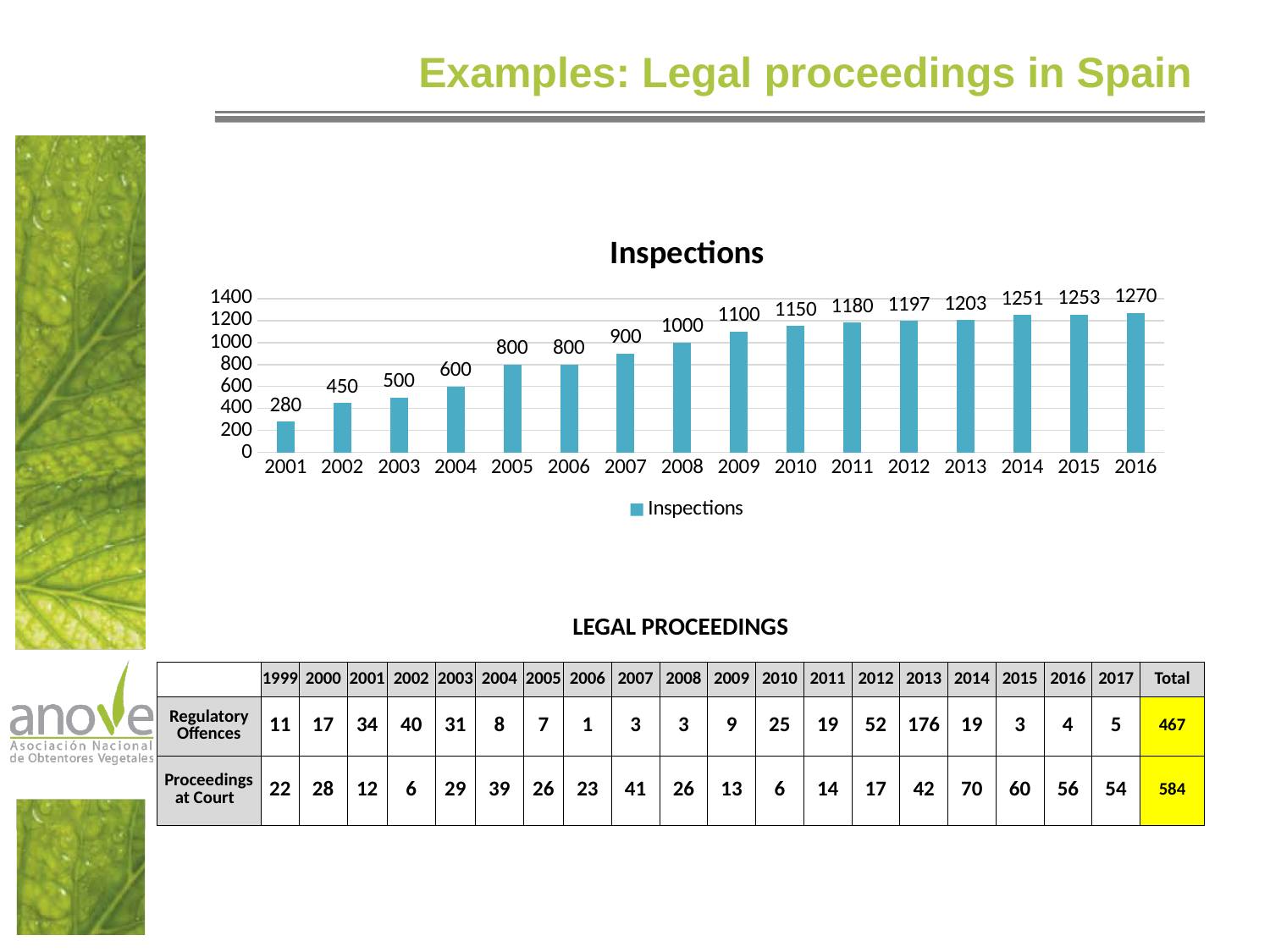

Examples: Legal proceedings in Spain

### Chart:

| Category | Inspections |
|---|---|
| 2001 | 280.0 |
| 2002 | 450.0 |
| 2003 | 500.0 |
| 2004 | 600.0 |
| 2005 | 800.0 |
| 2006 | 800.0 |
| 2007 | 900.0 |
| 2008 | 1000.0 |
| 2009 | 1100.0 |
| 2010 | 1150.0 |
| 2011 | 1180.0 |
| 2012 | 1197.0 |
| 2013 | 1203.0 |
| 2014 | 1251.0 |
| 2015 | 1253.0 |
| 2016 | 1270.0 |
| LEGAL PROCEEDINGS |  |  |  |  |  |  |  |  |  |  |  |  |  |  |  |  |  |  |  |  |
| --- | --- | --- | --- | --- | --- | --- | --- | --- | --- | --- | --- | --- | --- | --- | --- | --- | --- | --- | --- | --- |
|  | 1999 | 2000 | 2001 | 2002 | 2003 | 2004 | 2005 | 2006 | 2007 | 2008 | 2009 | 2010 | 2011 | 2012 | 2013 | 2014 | 2015 | 2016 | 2017 | Total |
| Regulatory Offences | 11 | 17 | 34 | 40 | 31 | 8 | 7 | 1 | 3 | 3 | 9 | 25 | 19 | 52 | 176 | 19 | 3 | 4 | 5 | 467 |
| Proceedings at Court | 22 | 28 | 12 | 6 | 29 | 39 | 26 | 23 | 41 | 26 | 13 | 6 | 14 | 17 | 42 | 70 | 60 | 56 | 54 | 584 |